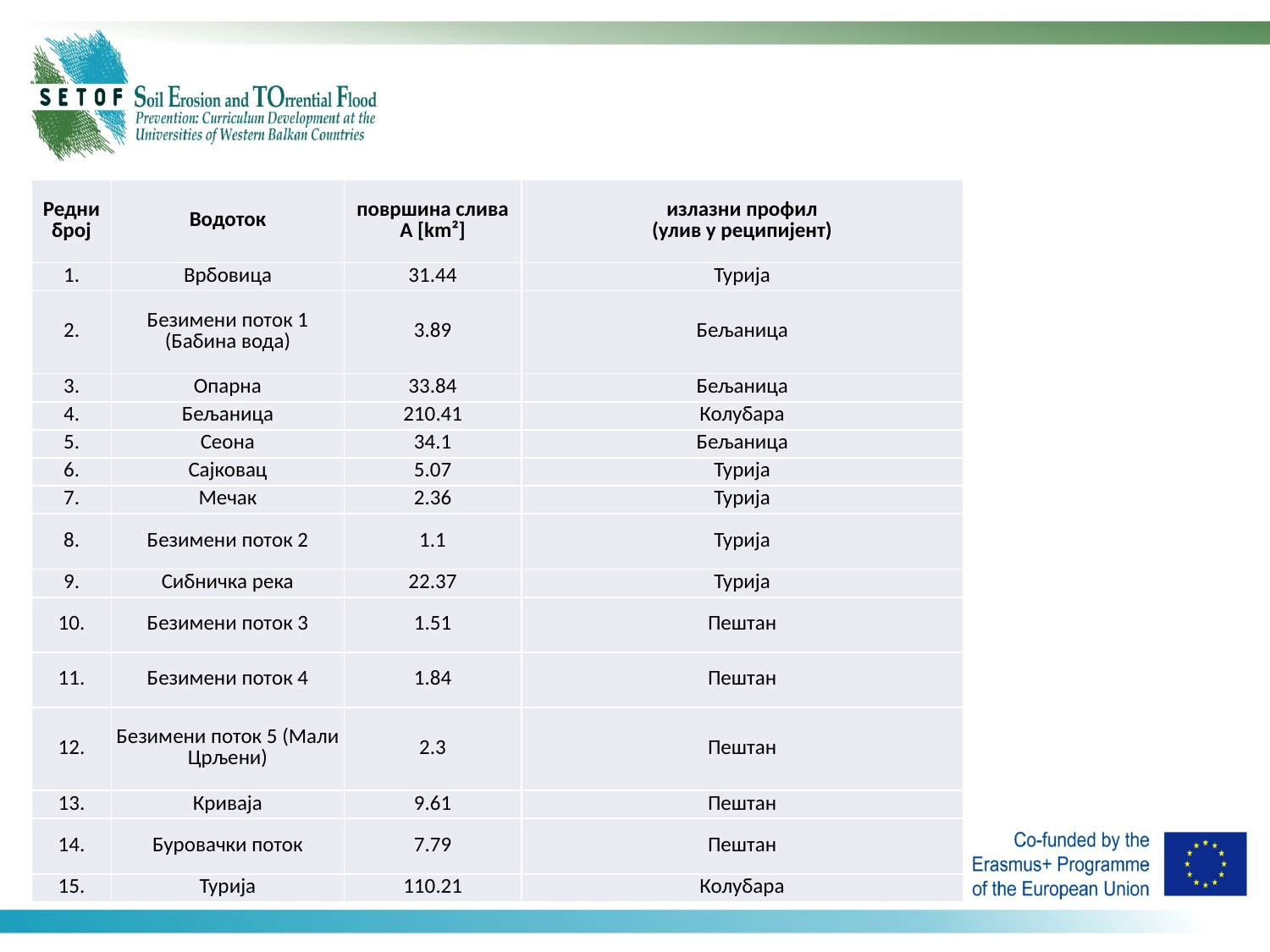

| Редни број | Водоток | површина слива A [km²] | излазни профил (улив у реципијент) |
| --- | --- | --- | --- |
| 1. | Врбовица | 31.44 | Турија |
| 2. | Безимени поток 1 (Бабина вода) | 3.89 | Бељаница |
| 3. | Опарна | 33.84 | Бељаница |
| 4. | Бељаница | 210.41 | Колубара |
| 5. | Сеона | 34.1 | Бељаница |
| 6. | Сајковац | 5.07 | Турија |
| 7. | Мечак | 2.36 | Турија |
| 8. | Безимени поток 2 | 1.1 | Турија |
| 9. | Сибничка река | 22.37 | Турија |
| 10. | Безимени поток 3 | 1.51 | Пештан |
| 11. | Безимени поток 4 | 1.84 | Пештан |
| 12. | Безимени поток 5 (Мали Црљени) | 2.3 | Пештан |
| 13. | Криваја | 9.61 | Пештан |
| 14. | Буровачки поток | 7.79 | Пештан |
| 15. | Турија | 110.21 | Колубара |